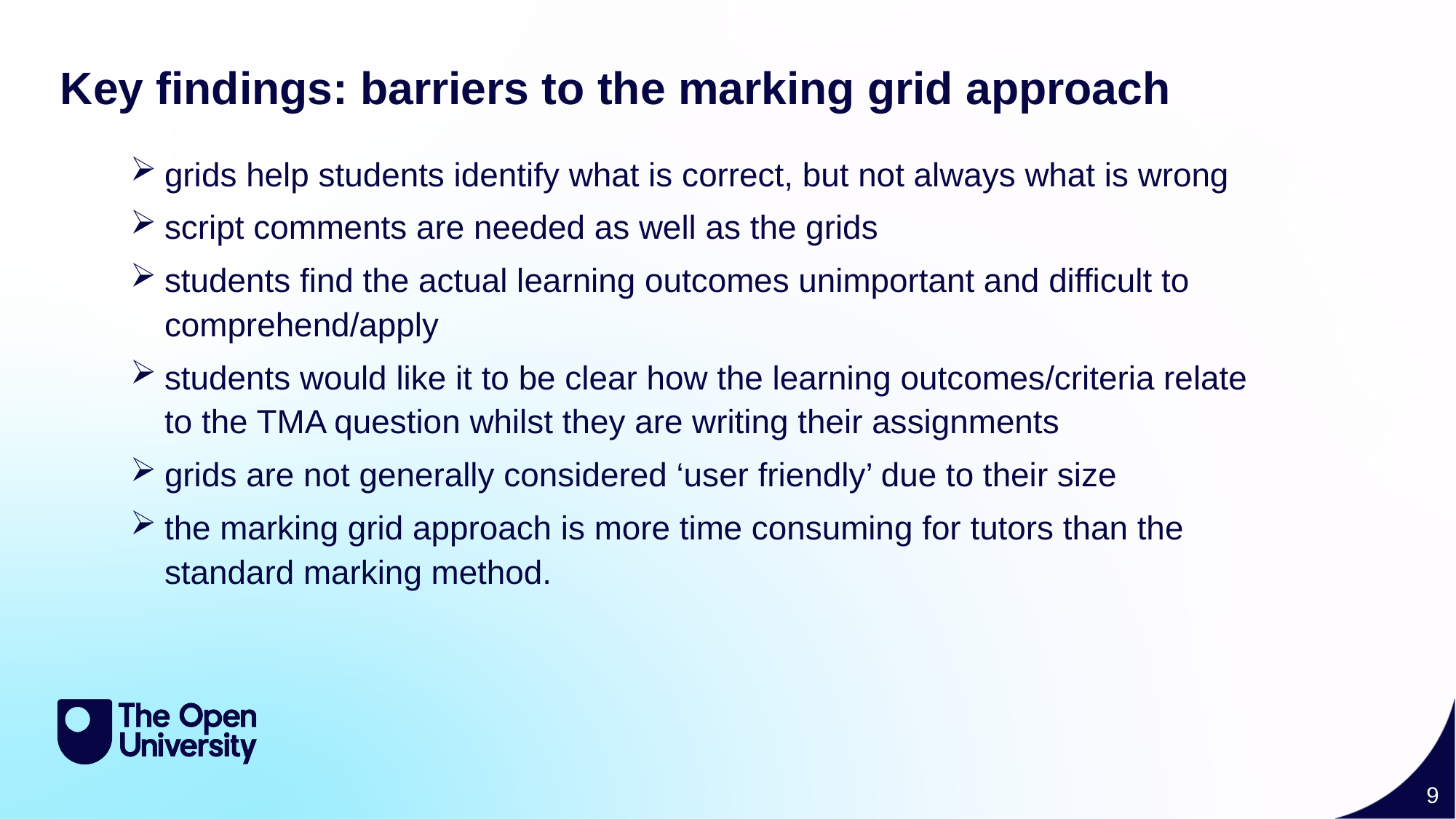

Key findings: barriers to the marking grid approach

grids help students identify what is correct, but not always what is wrong
script comments are needed as well as the grids
students find the actual learning outcomes unimportant and difficult to comprehend/apply
students would like it to be clear how the learning outcomes/criteria relate to the TMA question whilst they are writing their assignments
grids are not generally considered ‘user friendly’ due to their size
the marking grid approach is more time consuming for tutors than the standard marking method.